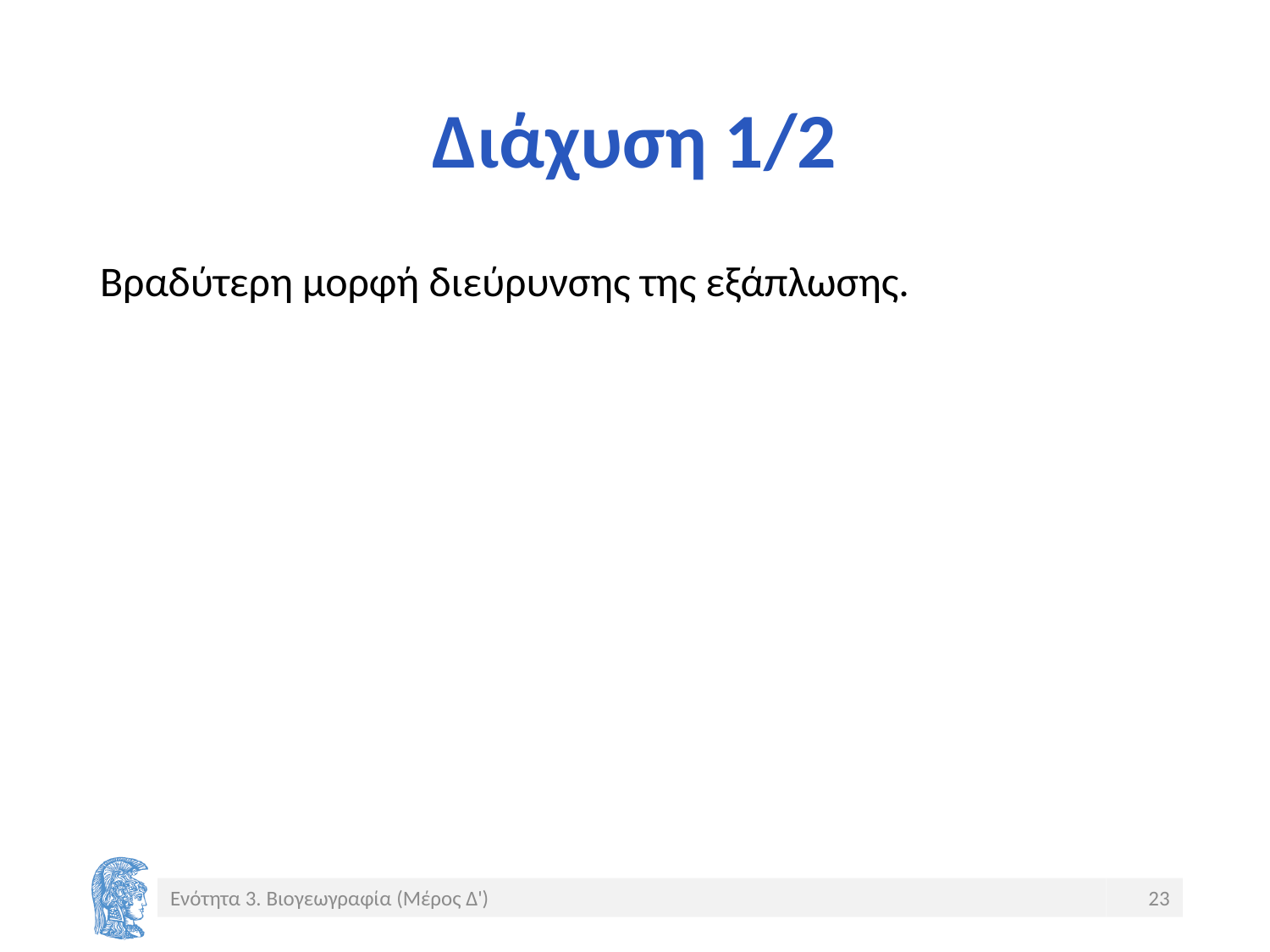

# Διάχυση 1/2
Βραδύτερη μορφή διεύρυνσης της εξάπλωσης.

Ενότητα 3. Βιογεωγραφία (Μέρος Δ')
23